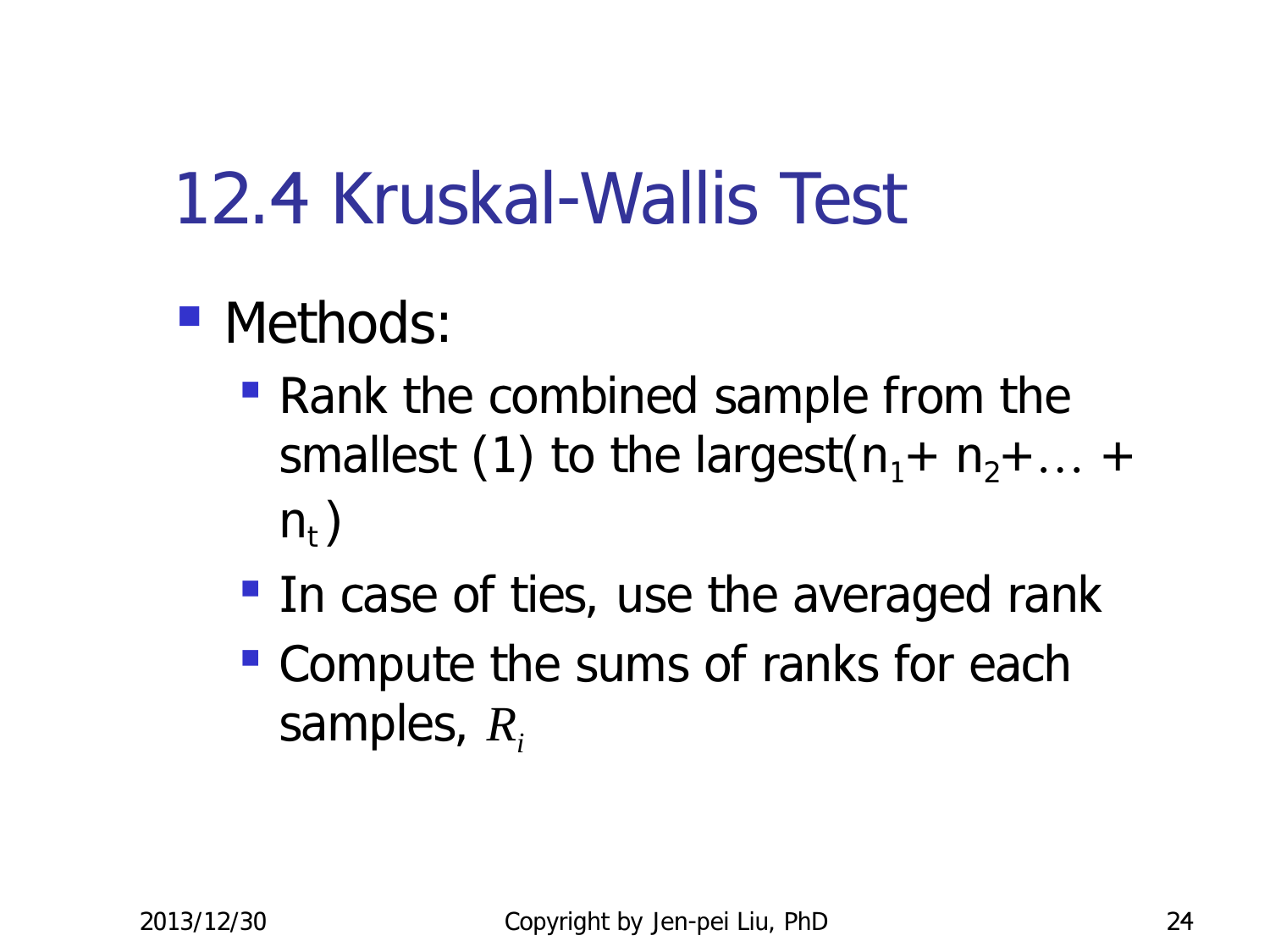

# 12.4 Kruskal-Wallis Test
Methods:
Rank the combined sample from the smallest (1) to the largest(n1+ n2+… + nt )
In case of ties, use the averaged rank
Compute the sums of ranks for each samples, Ri
2013/12/30
Copyright by Jen-pei Liu, PhD
24